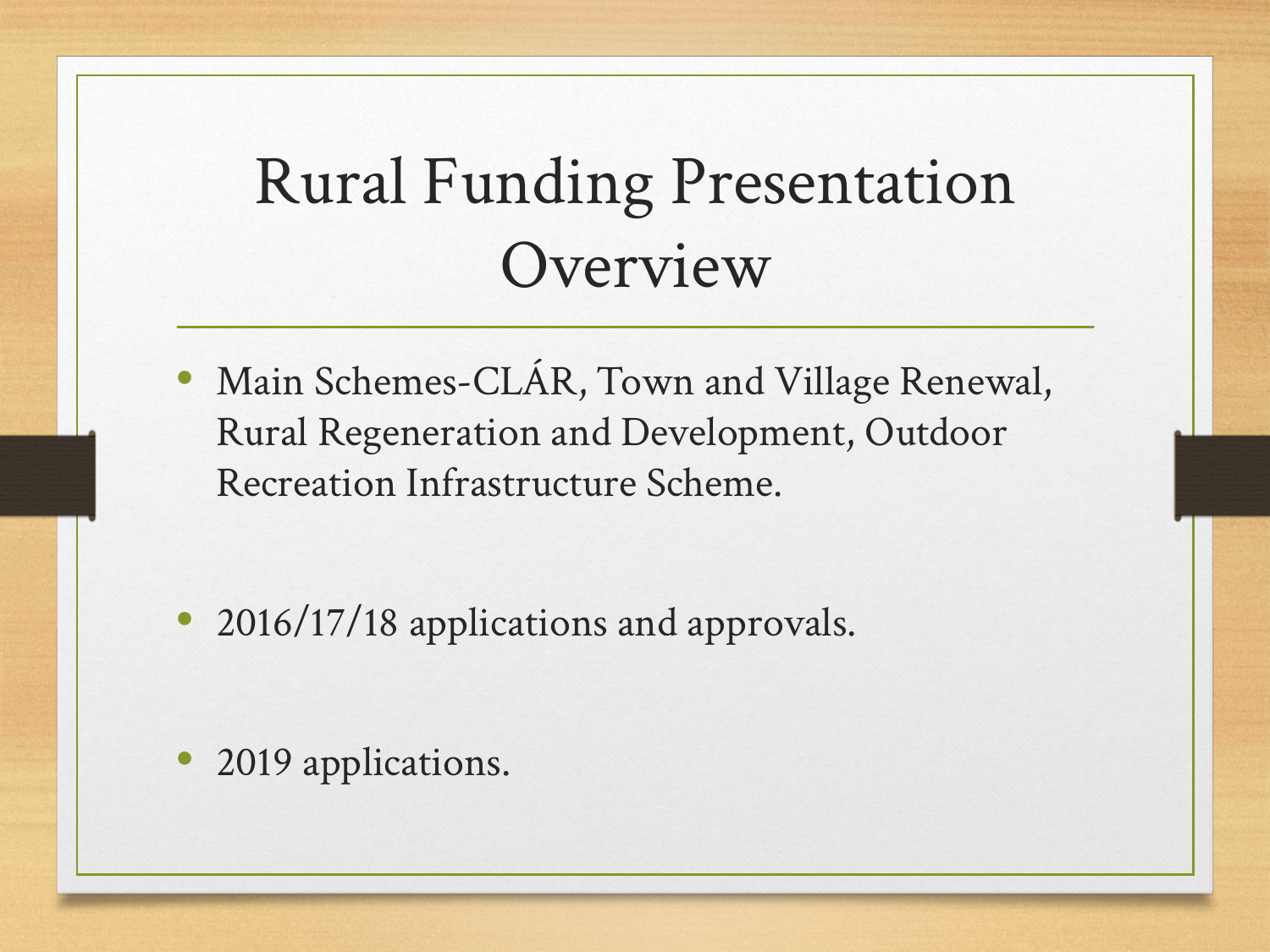

# Rural Funding Presentation Overview
Main Schemes-CLÁR, Town and Village Renewal, Rural Regeneration and Development, Outdoor Recreation Infrastructure Scheme.

2016/17/18 applications and approvals.

2019 applications.